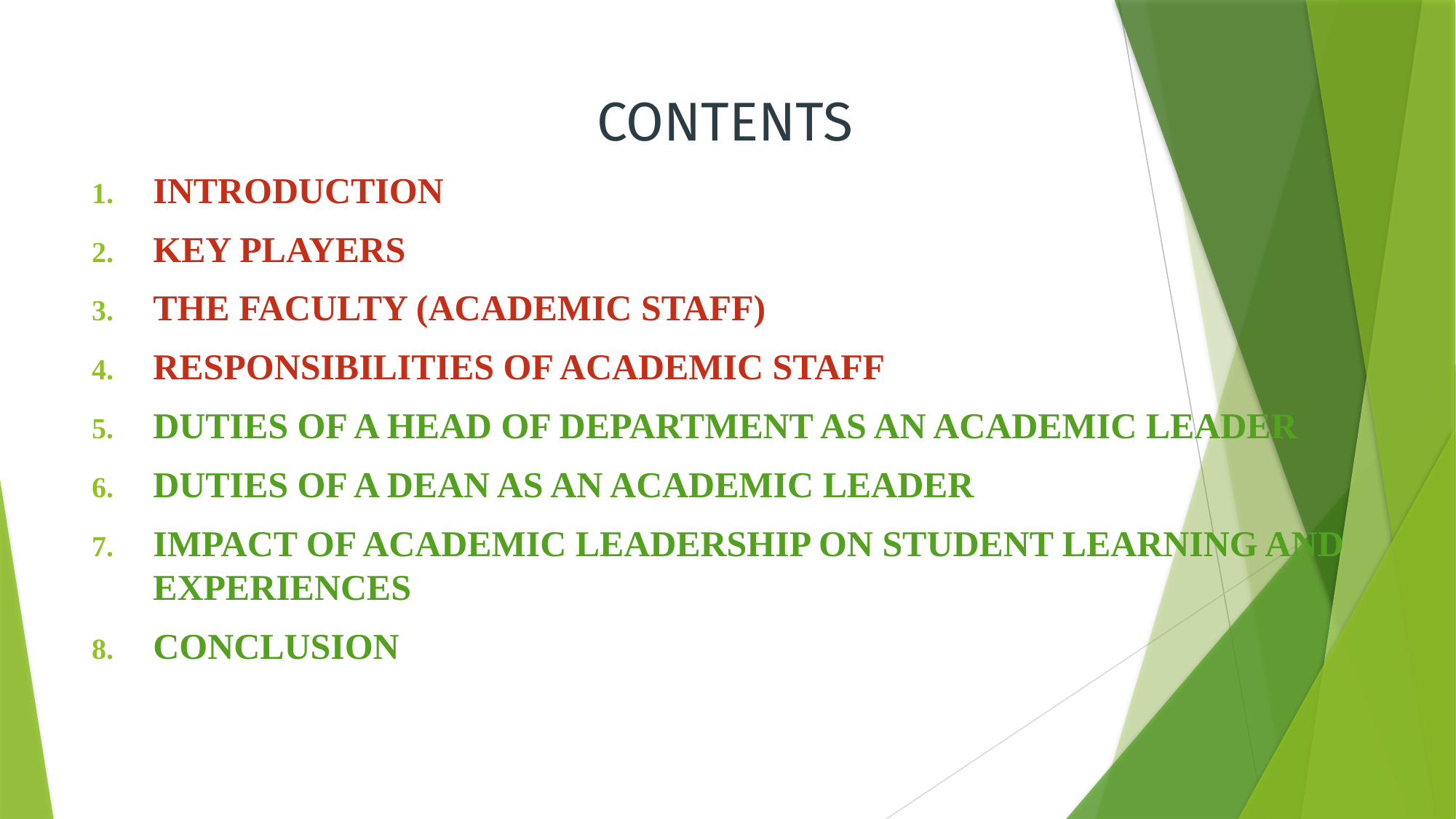

CONTENTS
INTRODUCTION
KEY PLAYERS
THE FACULTY (ACADEMIC STAFF)
RESPONSIBILITIES OF ACADEMIC STAFF
DUTIES OF A HEAD OF DEPARTMENT AS AN ACADEMIC LEADER
DUTIES OF A DEAN AS AN ACADEMIC LEADER
IMPACT OF ACADEMIC LEADERSHIP ON STUDENT LEARNING AND EXPERIENCES
CONCLUSION